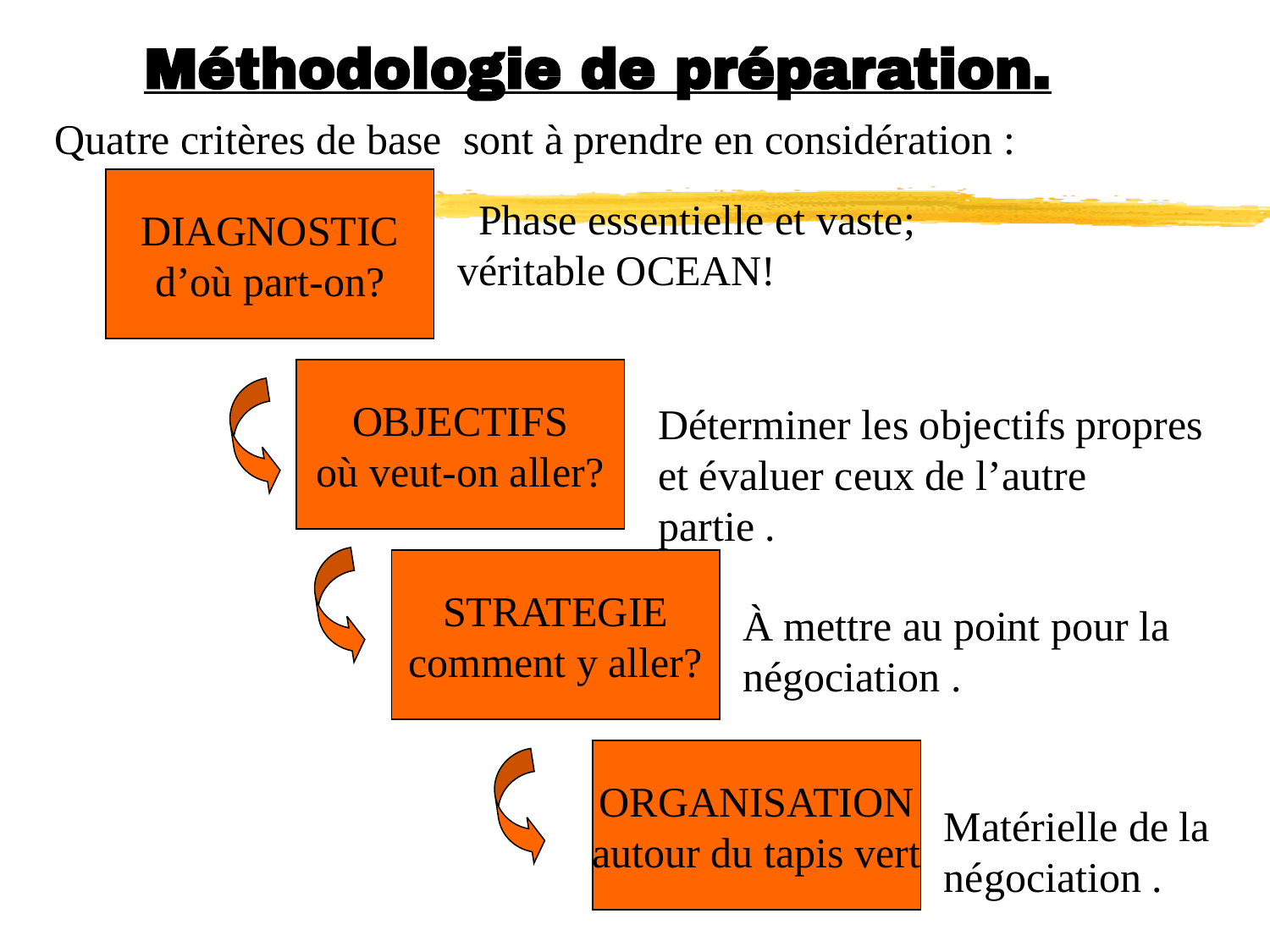

# Méthodologie de préparation.
Quatre critères de base  sont à prendre en considération :
DIAGNOSTIC
d’où part-on?
  Phase essentielle et vaste; véritable OCEAN!
OBJECTIFS
où veut-on aller?

Déterminer les objectifs propres et évaluer ceux de l’autre partie .

STRATEGIE
comment y aller?
À mettre au point pour la négociation .
ORGANISATION
autour du tapis vert

Matérielle de la négociation .